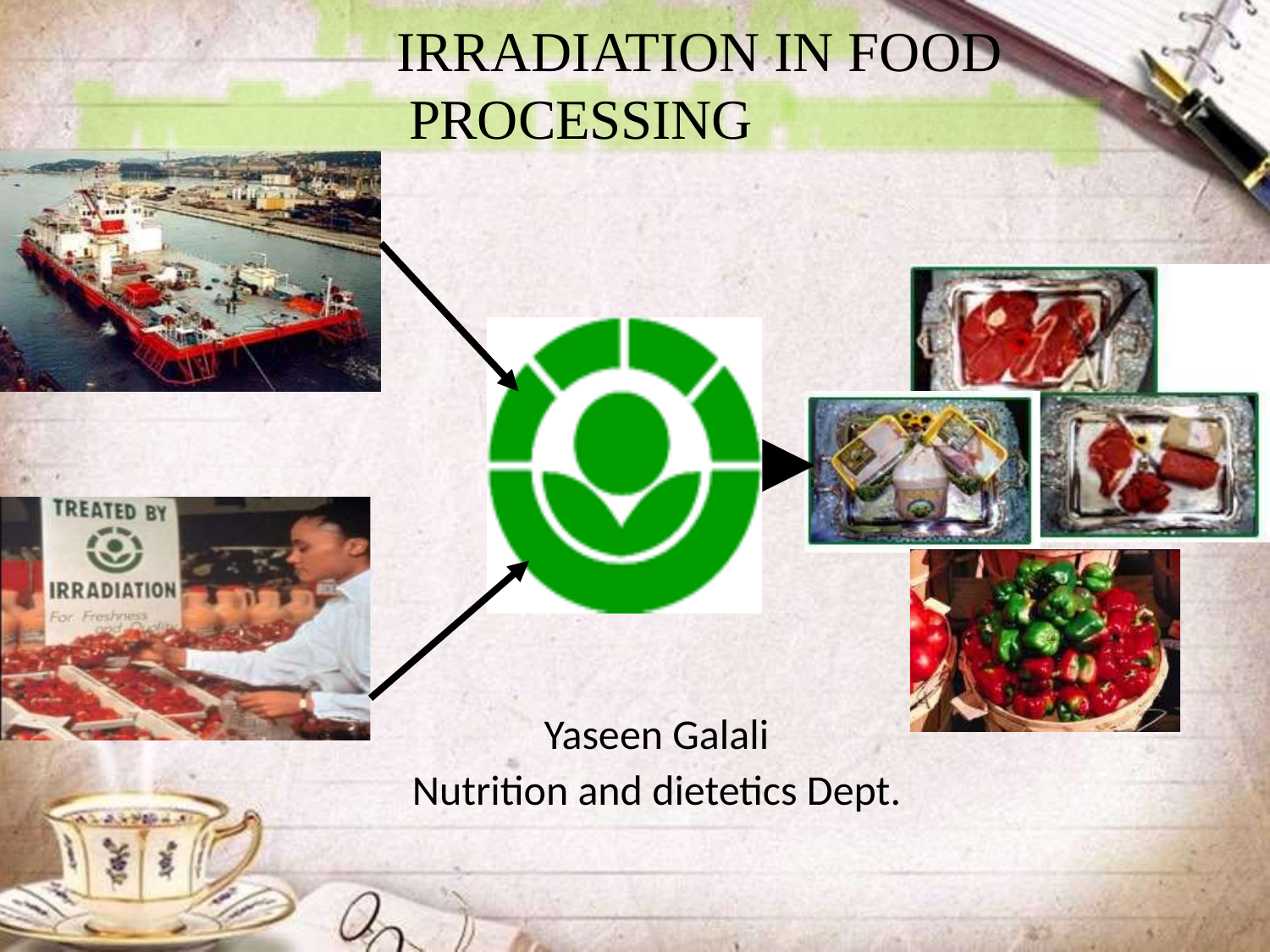

# Irradiation in Food Processing
Yaseen Galali
Nutrition and dietetics Dept.